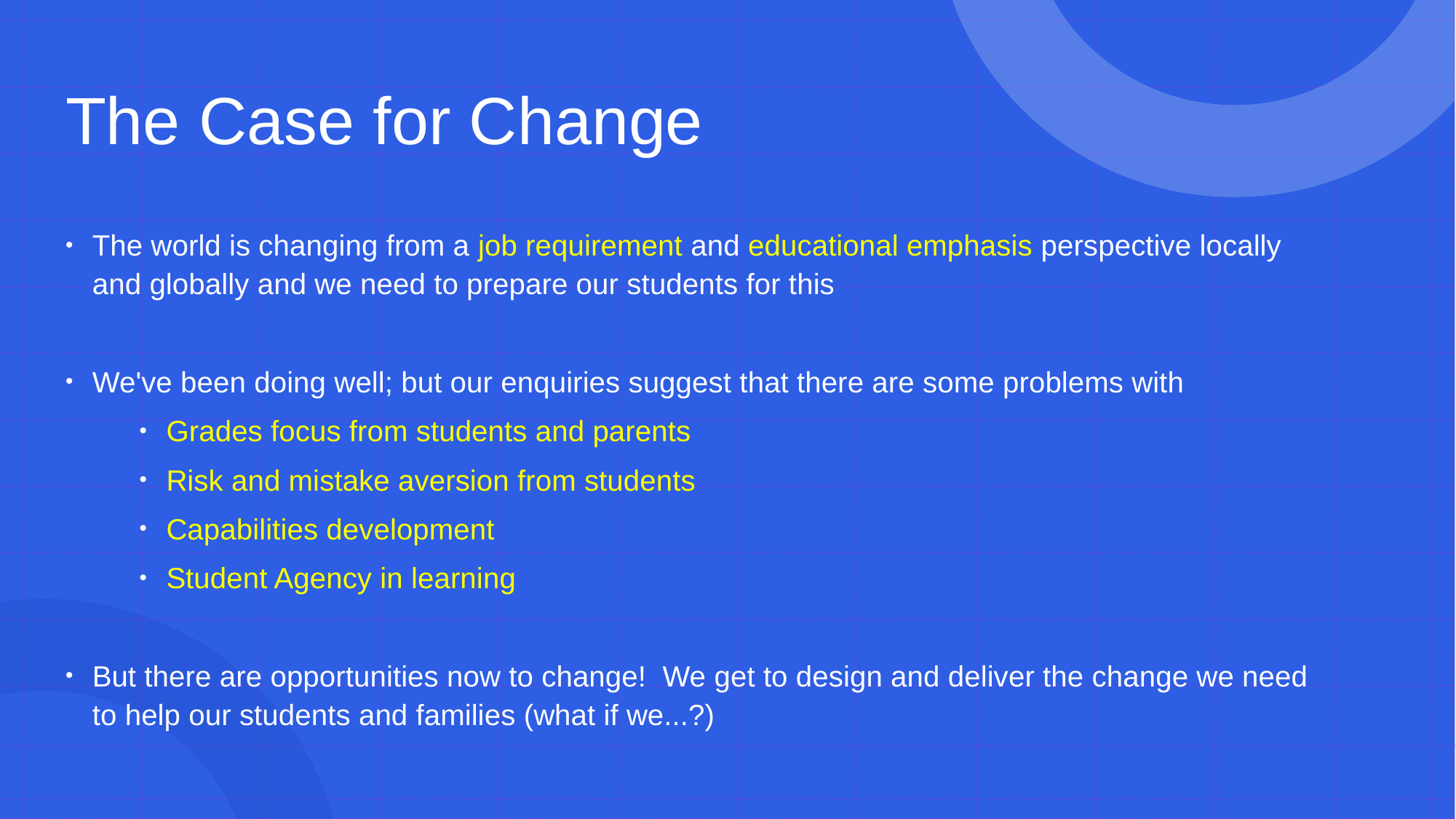

# The Case for Change
The world is changing from a job requirement and educational emphasis perspective locally and globally and we need to prepare our students for this

We've been doing well; but our enquiries suggest that there are some problems with
Grades focus from students and parents
Risk and mistake aversion from students
Capabilities development
Student Agency in learning

But there are opportunities now to change!  We get to design and deliver the change we need to help our students and families (what if we...?)